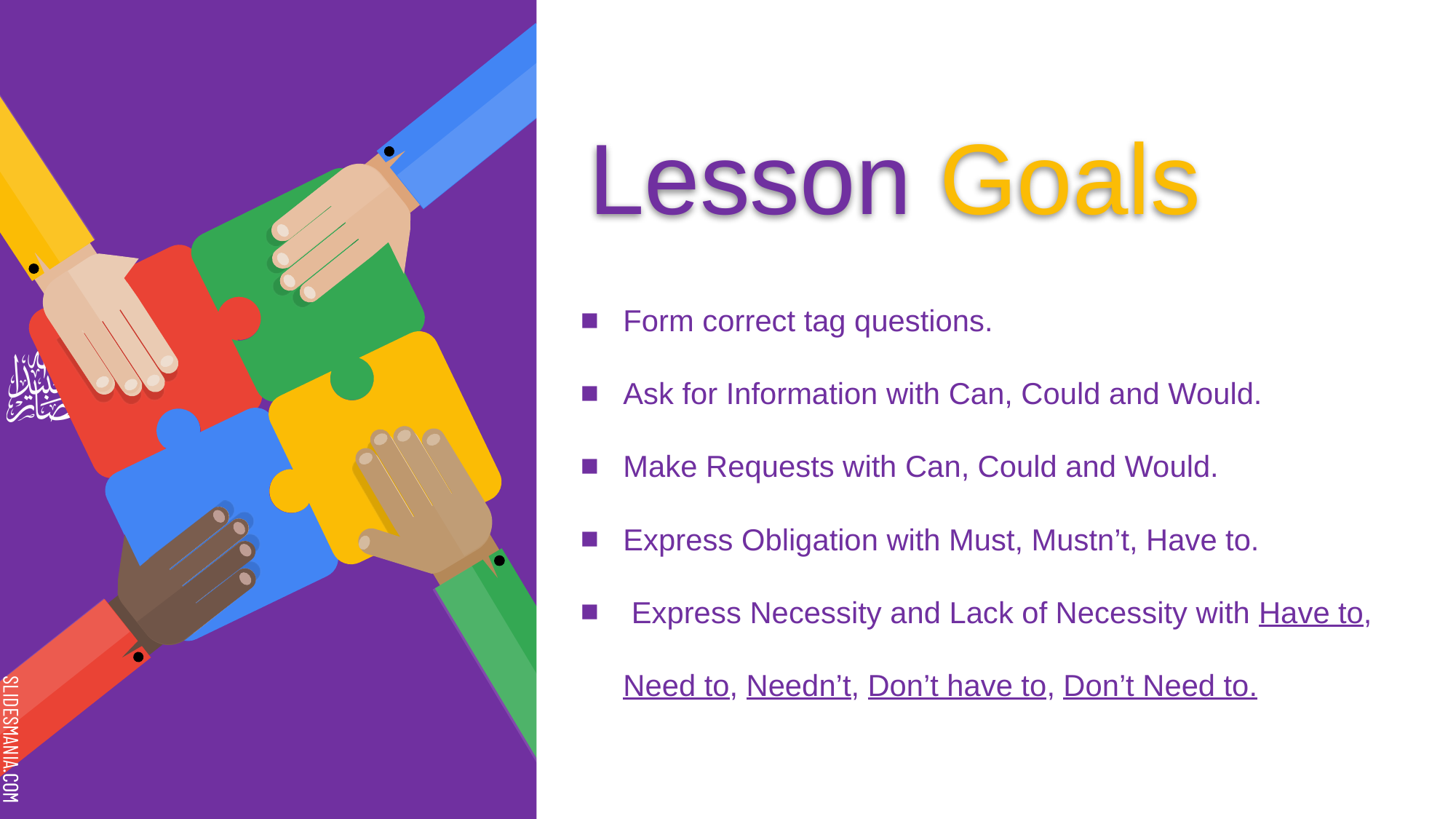

# Lesson Goals
Form correct tag questions.
Ask for Information with Can, Could and Would.
Make Requests with Can, Could and Would.
Express Obligation with Must, Mustn’t, Have to.
 Express Necessity and Lack of Necessity with Have to, Need to, Needn’t, Don’t have to, Don’t Need to.